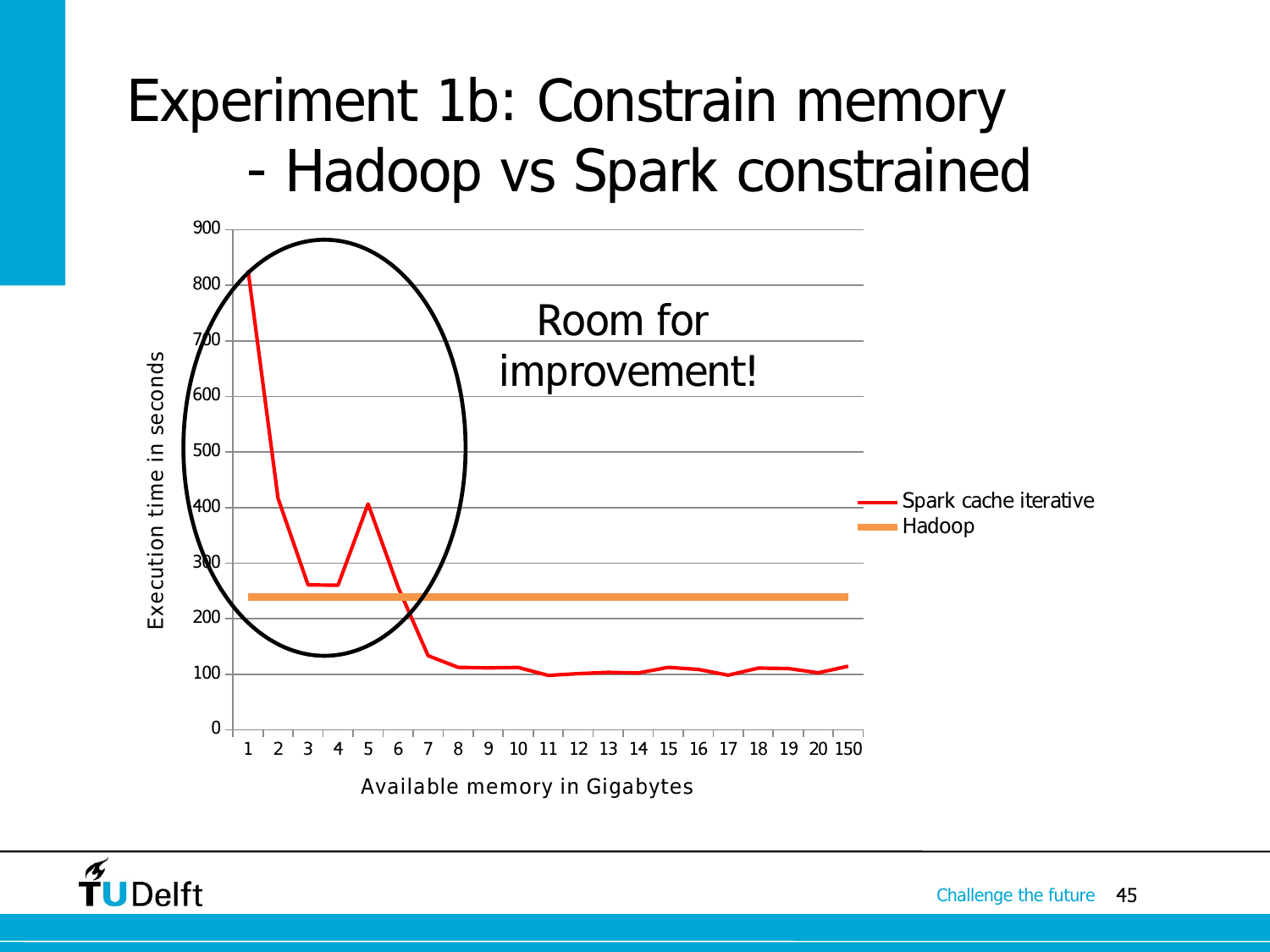

# Experiment 1b: Constrain memory - Hadoop vs Spark constrained

### Chart

| Category |  |  |
|---|---|---|
| 1 | 826.8 | 239.0 |
| 2 | 416.56 | 239.0 |
| 3 | 260.79 | 239.0 |
| 4 | 260.09 | 239.0 |
| 5 | 406.51 | 239.0 |
| 6 | 256.77 | 239.0 |
| 7 | 133.31 | 239.0 |
| 8 | 112.34 | 239.0 |
| 9 | 111.42 | 239.0 |
| 10 | 112.23 | 239.0 |
| 11 | 97.88 | 239.0 |
| 12 | 101.06 | 239.0 |
| 13 | 103.36 | 239.0 |
| 14 | 102.18 | 239.0 |
| 15 | 112.34 | 239.0 |
| 16 | 108.66 | 239.0 |
| 17 | 98.22 | 239.0 |
| 18 | 111.02 | 239.0 |
| 19 | 110.31 | 239.0 |
| 20 | 102.57 | 239.0 |
| 150 | 114.39 | 239.0 |
Room for
improvement!